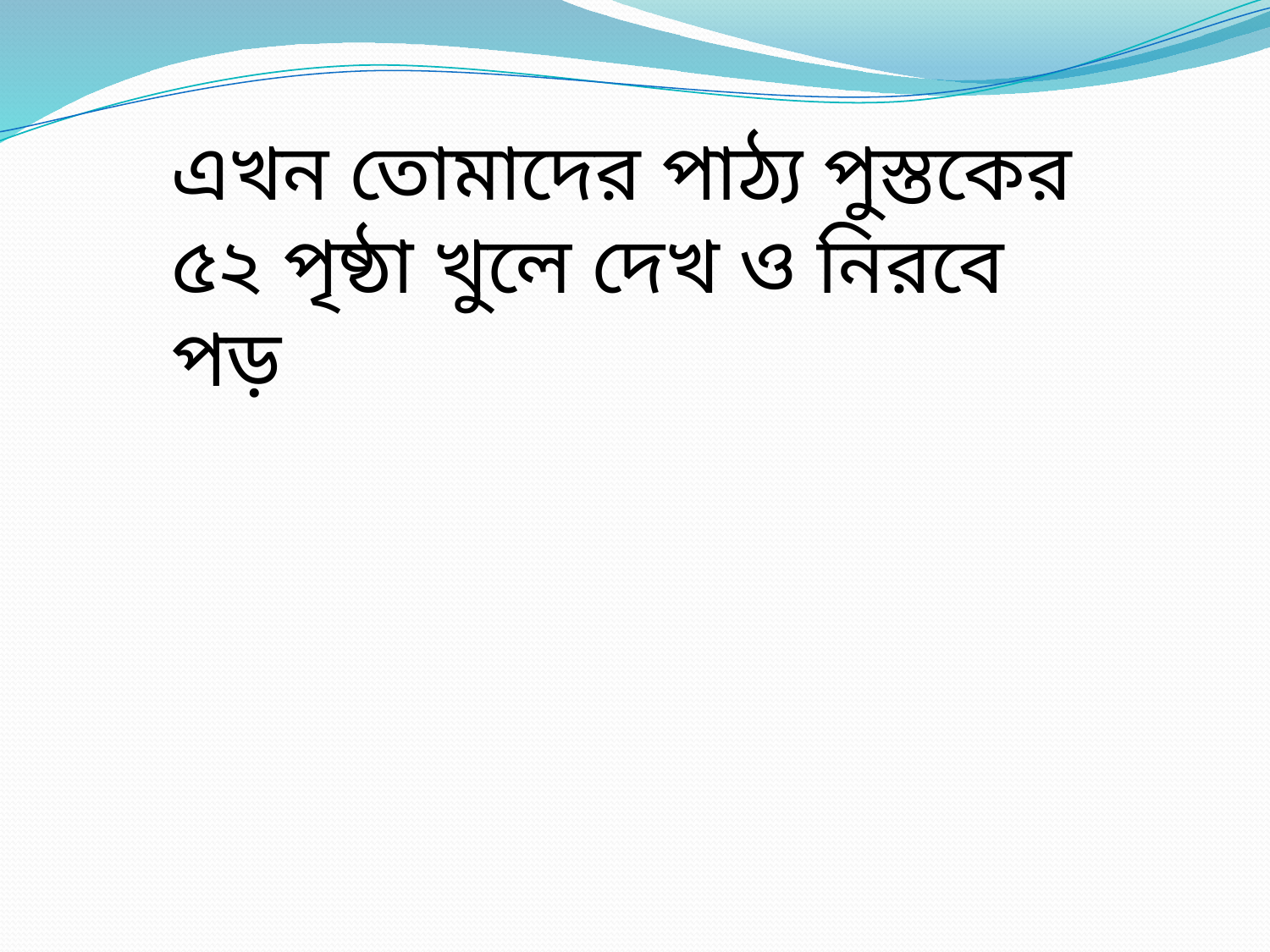

এখন তোমাদের পাঠ্য পুস্তকের ৫২ পৃষ্ঠা খুলে দেখ ও নিরবে পড়